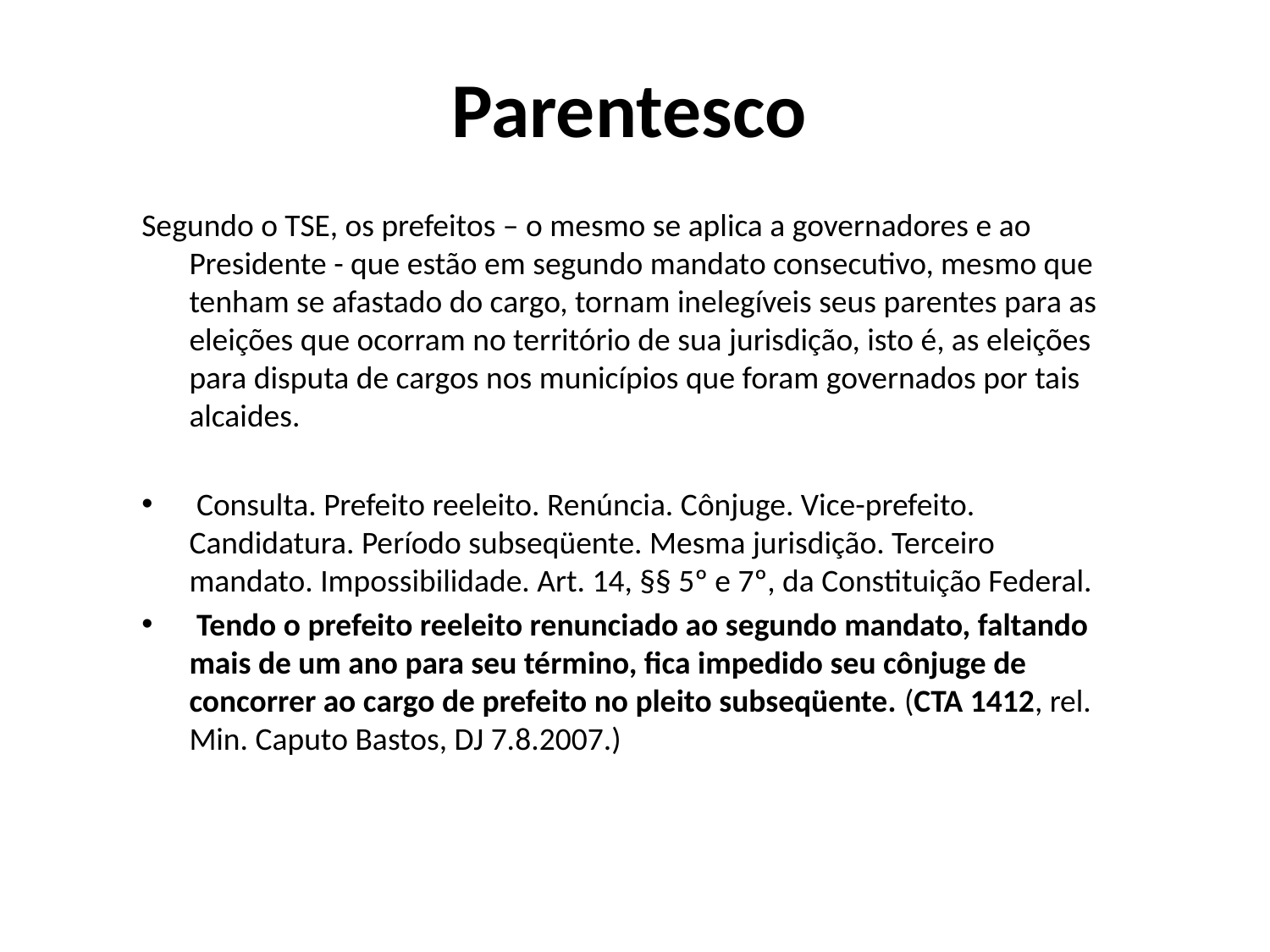

# Parentesco
Segundo o TSE, os prefeitos – o mesmo se aplica a governadores e ao Presidente - que estão em segundo mandato consecutivo, mesmo que tenham se afastado do cargo, tornam inelegíveis seus parentes para as eleições que ocorram no território de sua jurisdição, isto é, as eleições para disputa de cargos nos municípios que foram governados por tais alcaides.

 Consulta. Prefeito reeleito. Renúncia. Cônjuge. Vice-prefeito. Candidatura. Período subseqüente. Mesma jurisdição. Terceiro mandato. Impossibilidade. Art. 14, §§ 5º e 7º, da Constituição Federal.
 Tendo o prefeito reeleito renunciado ao segundo mandato, faltando mais de um ano para seu término, fica impedido seu cônjuge de concorrer ao cargo de prefeito no pleito subseqüente. (CTA 1412, rel. Min. Caputo Bastos, DJ 7.8.2007.)